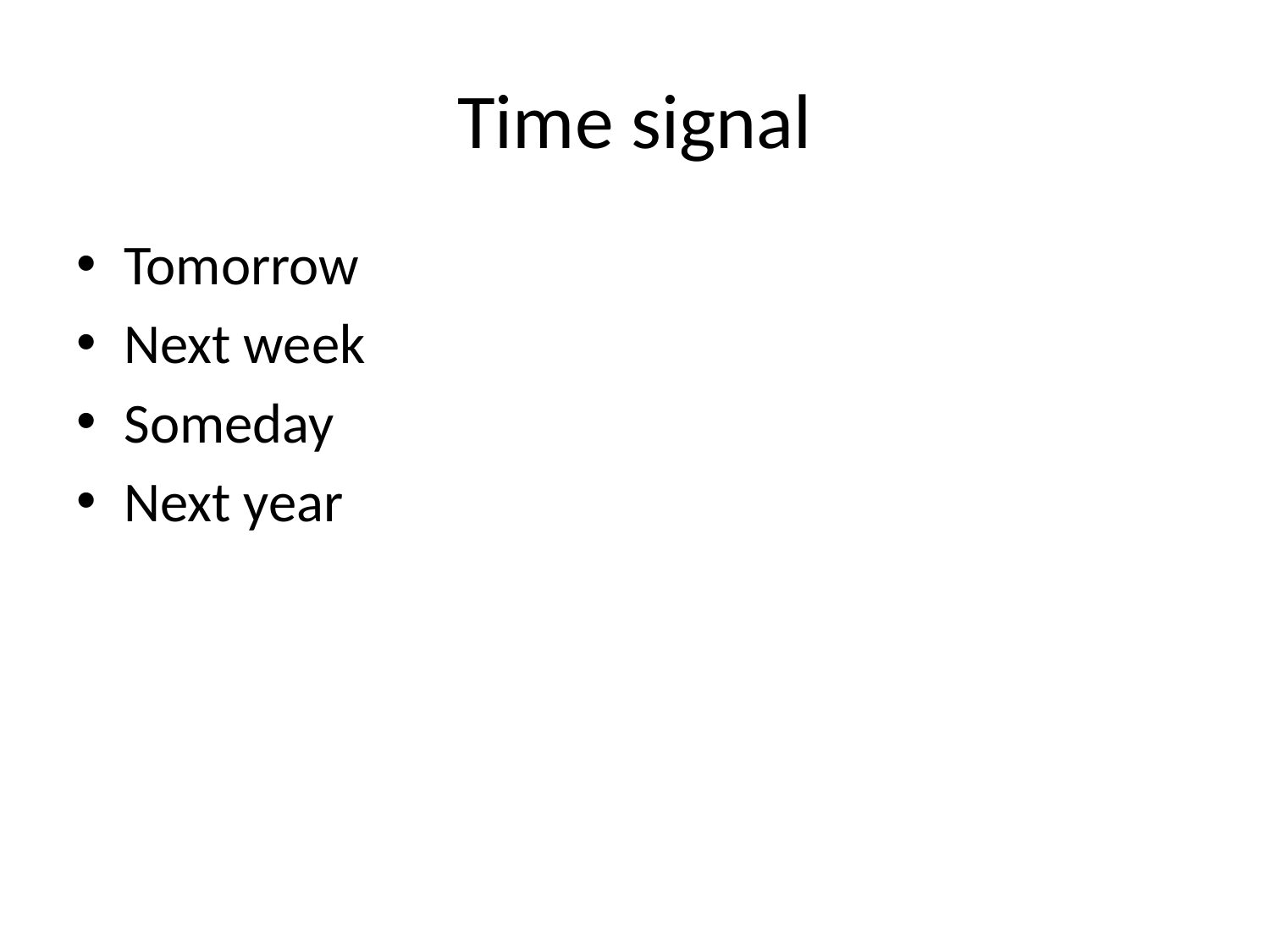

# Time signal
Tomorrow
Next week
Someday
Next year